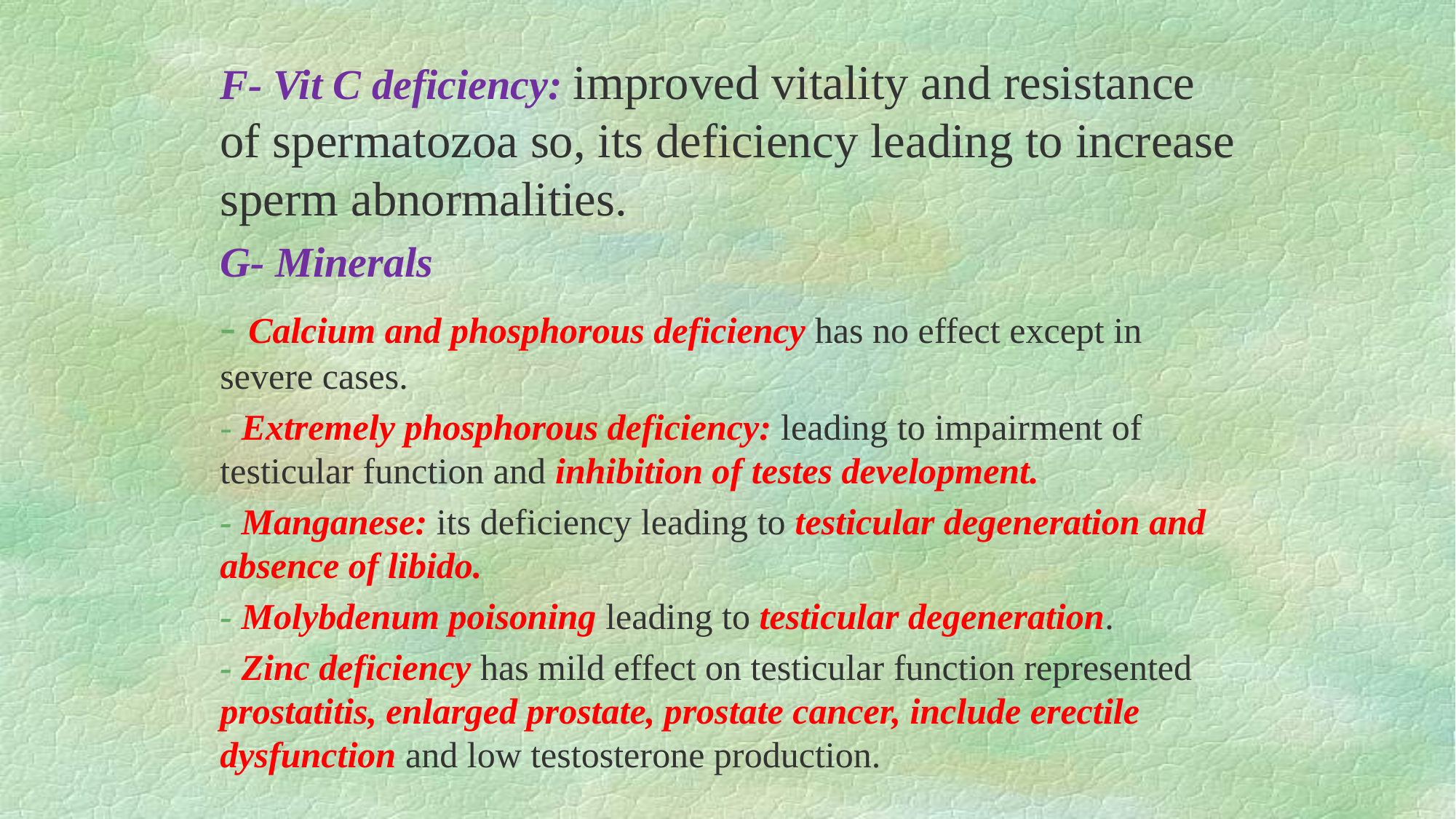

F- Vit C deficiency: improved vitality and resistance of spermatozoa so, its deficiency leading to increase sperm abnormalities.
G- Minerals
- Calcium and phosphorous deficiency has no effect except in severe cases.
- Extremely phosphorous deficiency: leading to impairment of testicular function and inhibition of testes development.
- Manganese: its deficiency leading to testicular degeneration and absence of libido.
- Molybdenum poisoning leading to testicular degeneration.
- Zinc deficiency has mild effect on testicular function represented prostatitis, enlarged prostate, prostate cancer, include erectile dysfunction and low testosterone production.